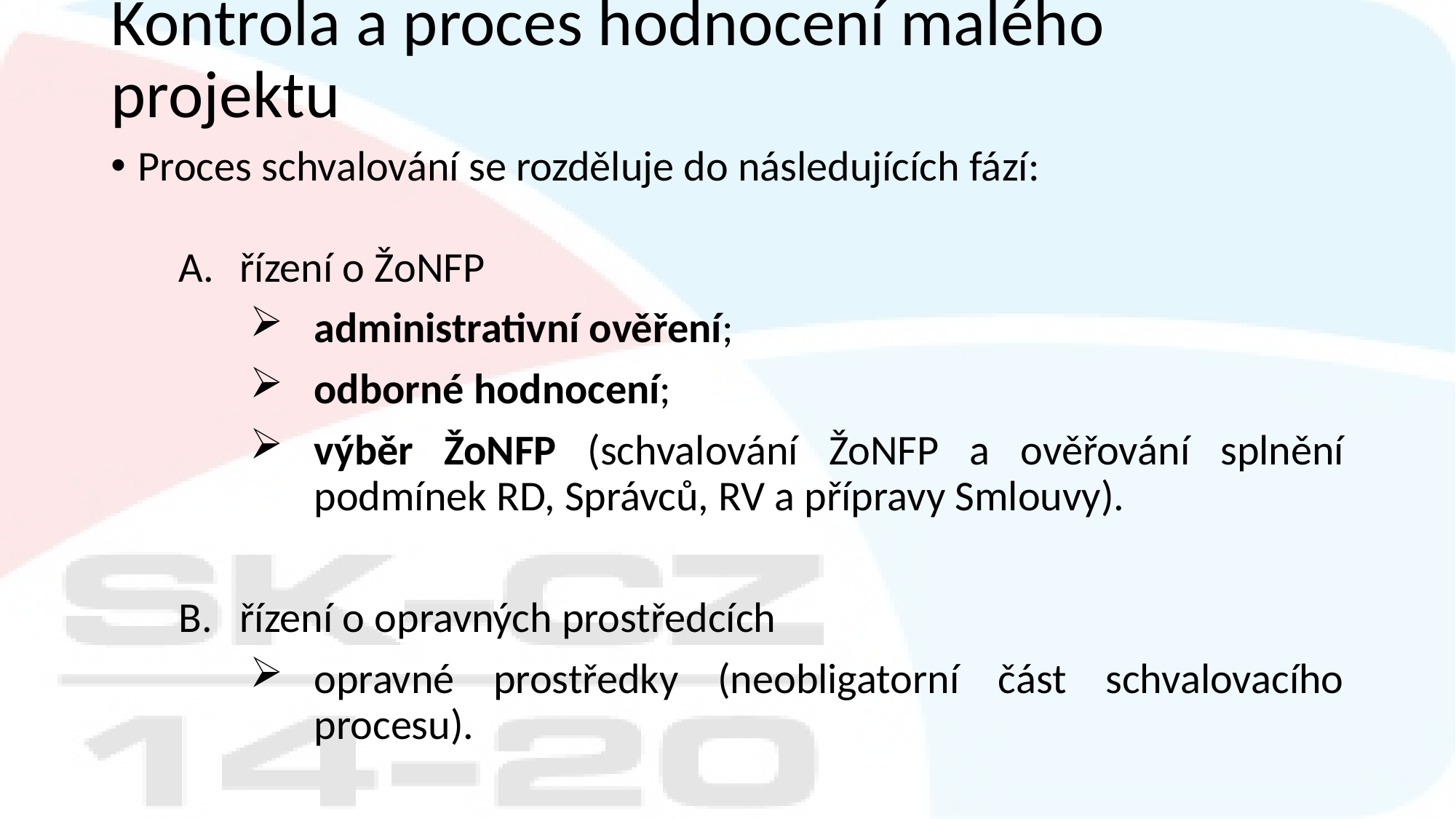

# Kontrola a proces hodnocení malého projektu
Proces schvalování se rozděluje do následujících fází:

řízení o ŽoNFP
administrativní ověření;
odborné hodnocení;
výběr ŽoNFP (schvalování ŽoNFP a ověřování splnění podmínek RD, Správců, RV a přípravy Smlouvy).

řízení o opravných prostředcích
opravné prostředky (neobligatorní část schvalovacího procesu).